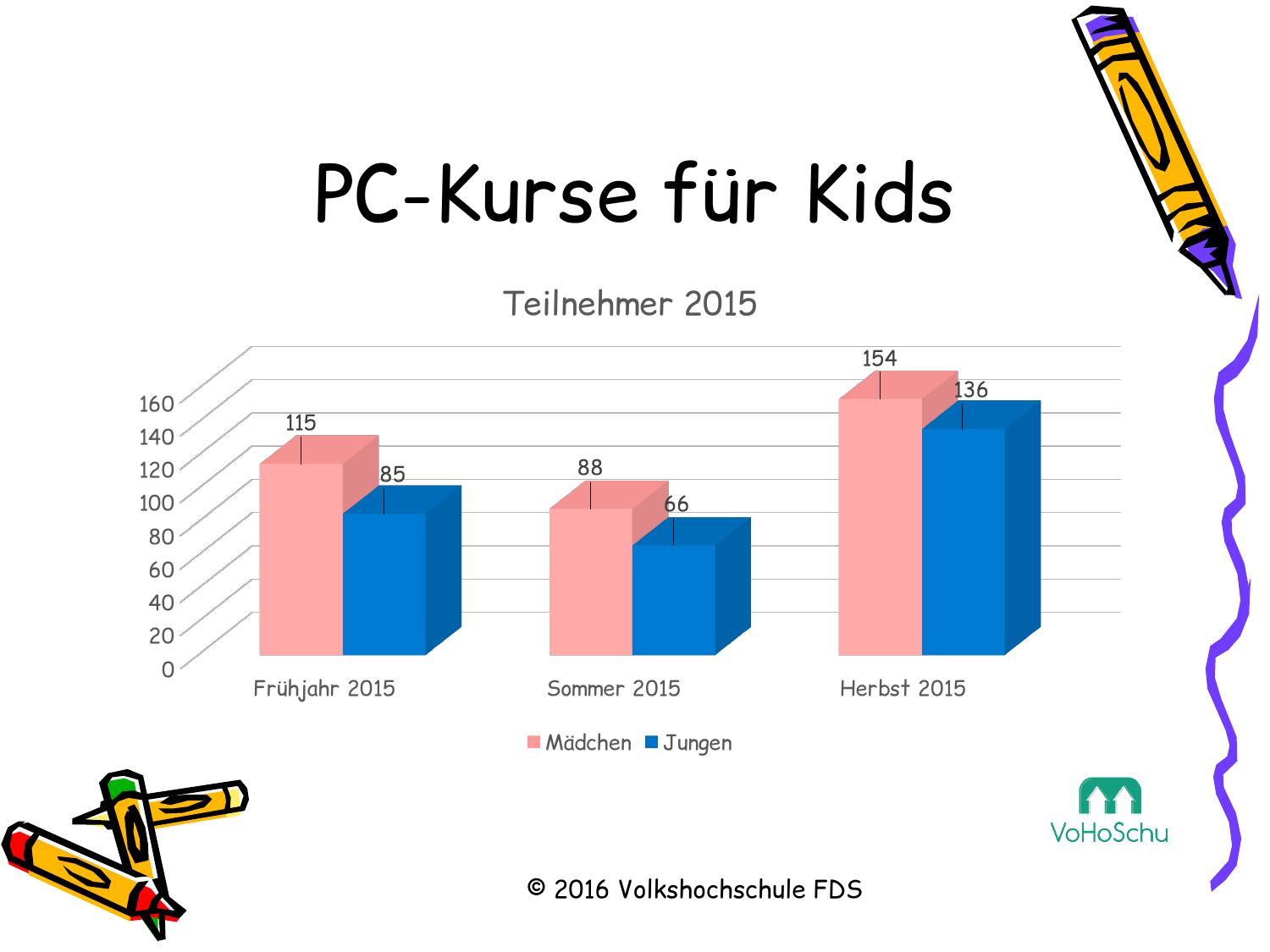

# PC-Kurse für Kids

[unsupported chart]

© 2016 Volkshochschule FDS